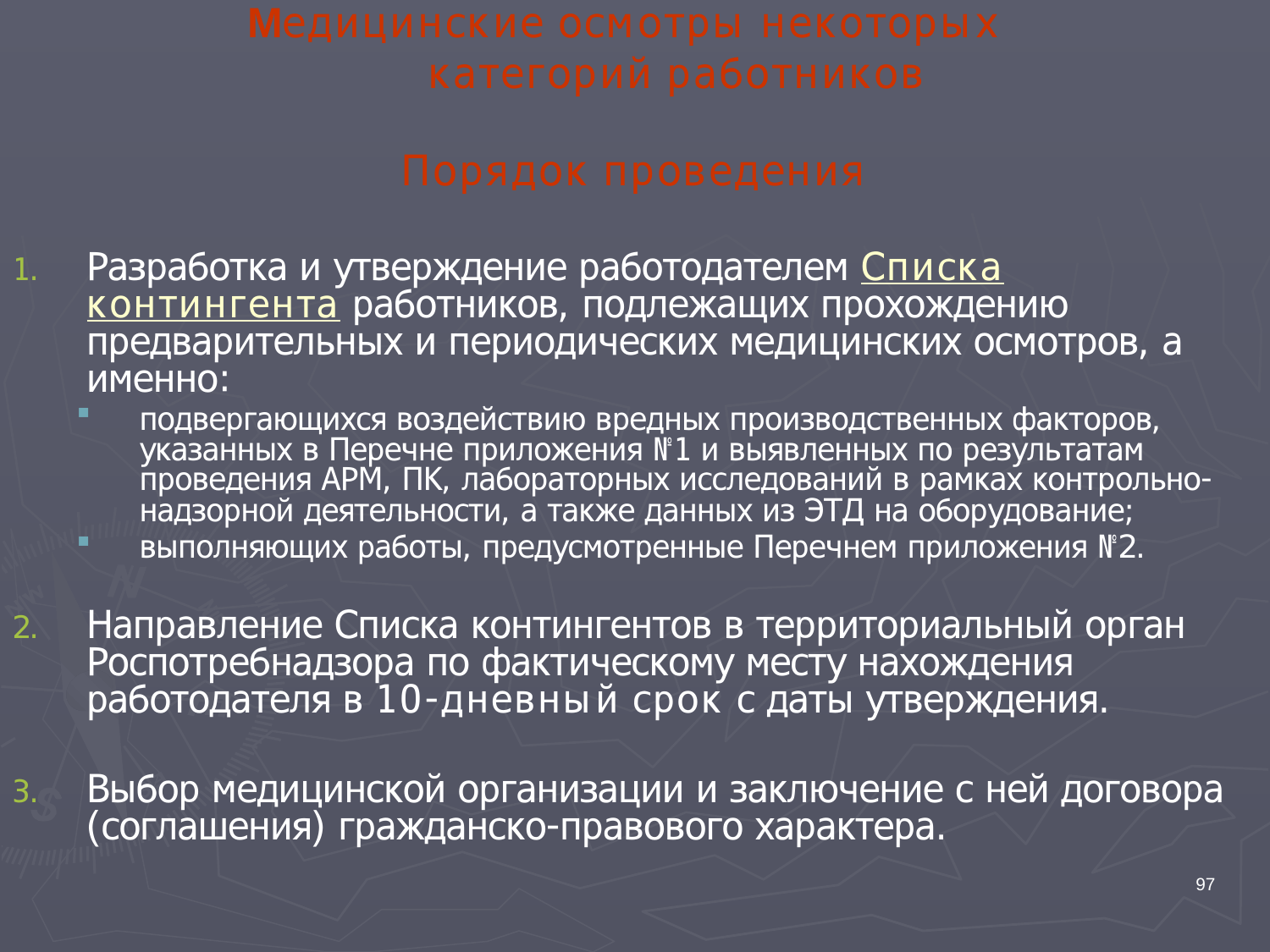

Медицинские осмотры некоторых категорий работников

Порядок проведения

Разработка и утверждение работодателем Списка контингента работников, подлежащих прохождению предварительных и периодических медицинских осмотров, а именно:
подвергающихся воздействию вредных производственных факторов, указанных в Перечне приложения №1 и выявленных по результатам проведения АРМ, ПК, лабораторных исследований в рамках контрольно-надзорной деятельности, а также данных из ЭТД на оборудование;
выполняющих работы, предусмотренные Перечнем приложения №2.

Направление Списка контингентов в территориальный орган Роспотребнадзора по фактическому месту нахождения работодателя в 10-дневный срок с даты утверждения.

Выбор медицинской организации и заключение с ней договора (соглашения) гражданско-правового характера.
97